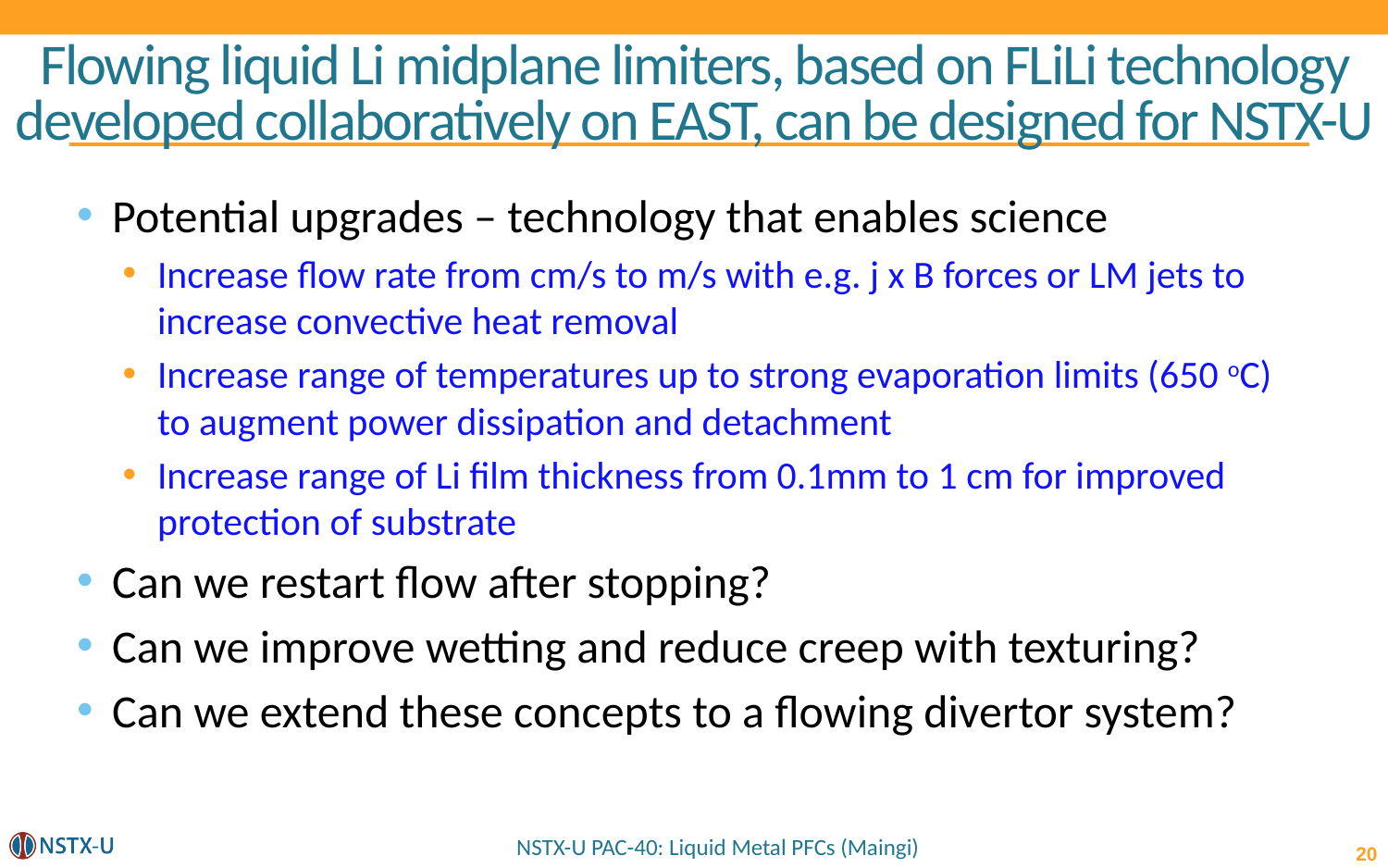

# Flowing liquid Li midplane limiters, based on FLiLi technology developed collaboratively on EAST, can be designed for NSTX-U
Potential upgrades – technology that enables science
Increase flow rate from cm/s to m/s with e.g. j x B forces or LM jets to increase convective heat removal
Increase range of temperatures up to strong evaporation limits (650 oC) to augment power dissipation and detachment
Increase range of Li film thickness from 0.1mm to 1 cm for improved protection of substrate
Can we restart flow after stopping?
Can we improve wetting and reduce creep with texturing?
Can we extend these concepts to a flowing divertor system?